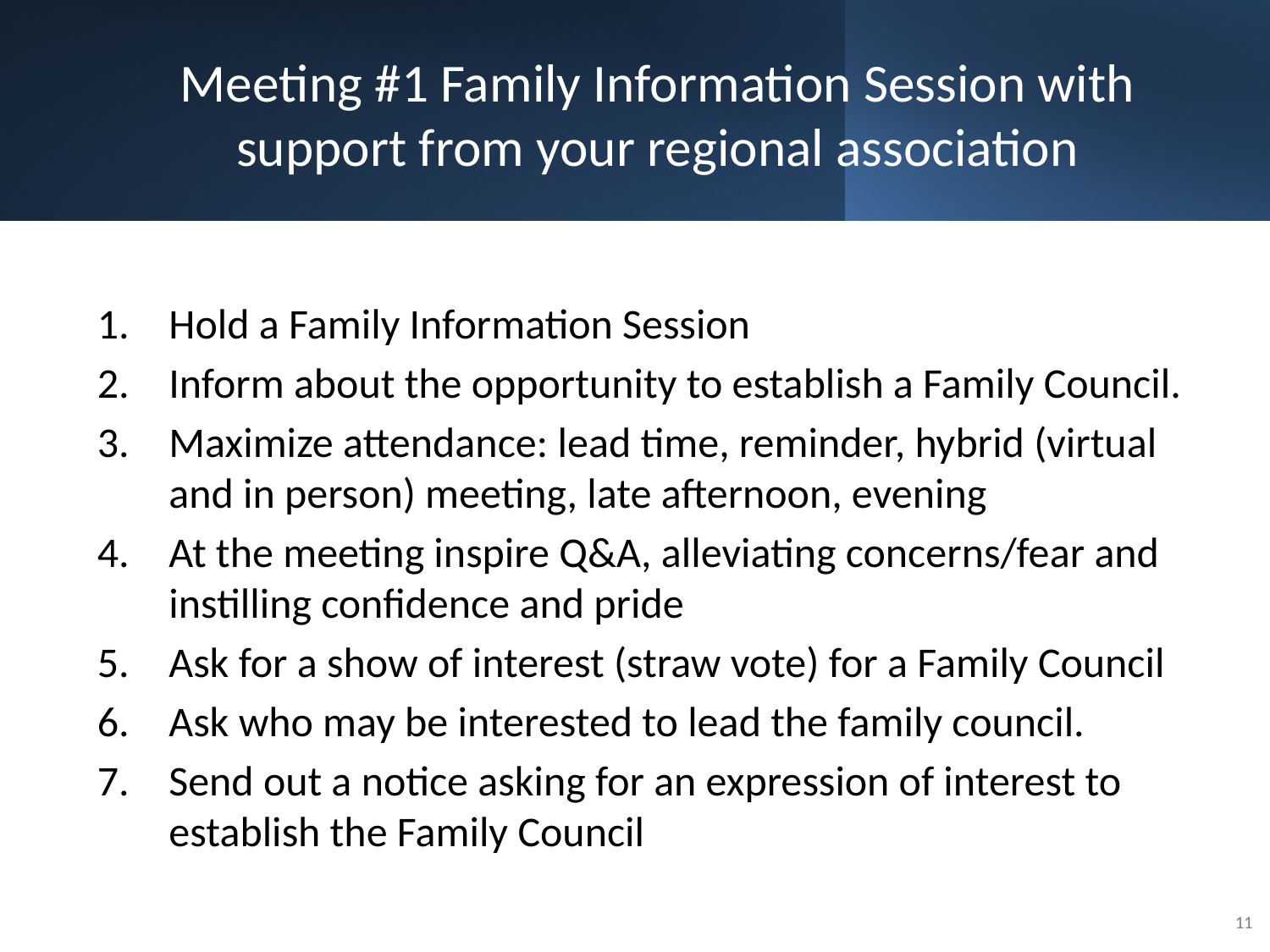

# Meeting #1 Family Information Session with support from your regional association
Hold a Family Information Session
Inform about the opportunity to establish a Family Council.
Maximize attendance: lead time, reminder, hybrid (virtual and in person) meeting, late afternoon, evening
At the meeting inspire Q&A, alleviating concerns/fear and instilling confidence and pride
Ask for a show of interest (straw vote) for a Family Council
Ask who may be interested to lead the family council.
Send out a notice asking for an expression of interest to establish the Family Council
11